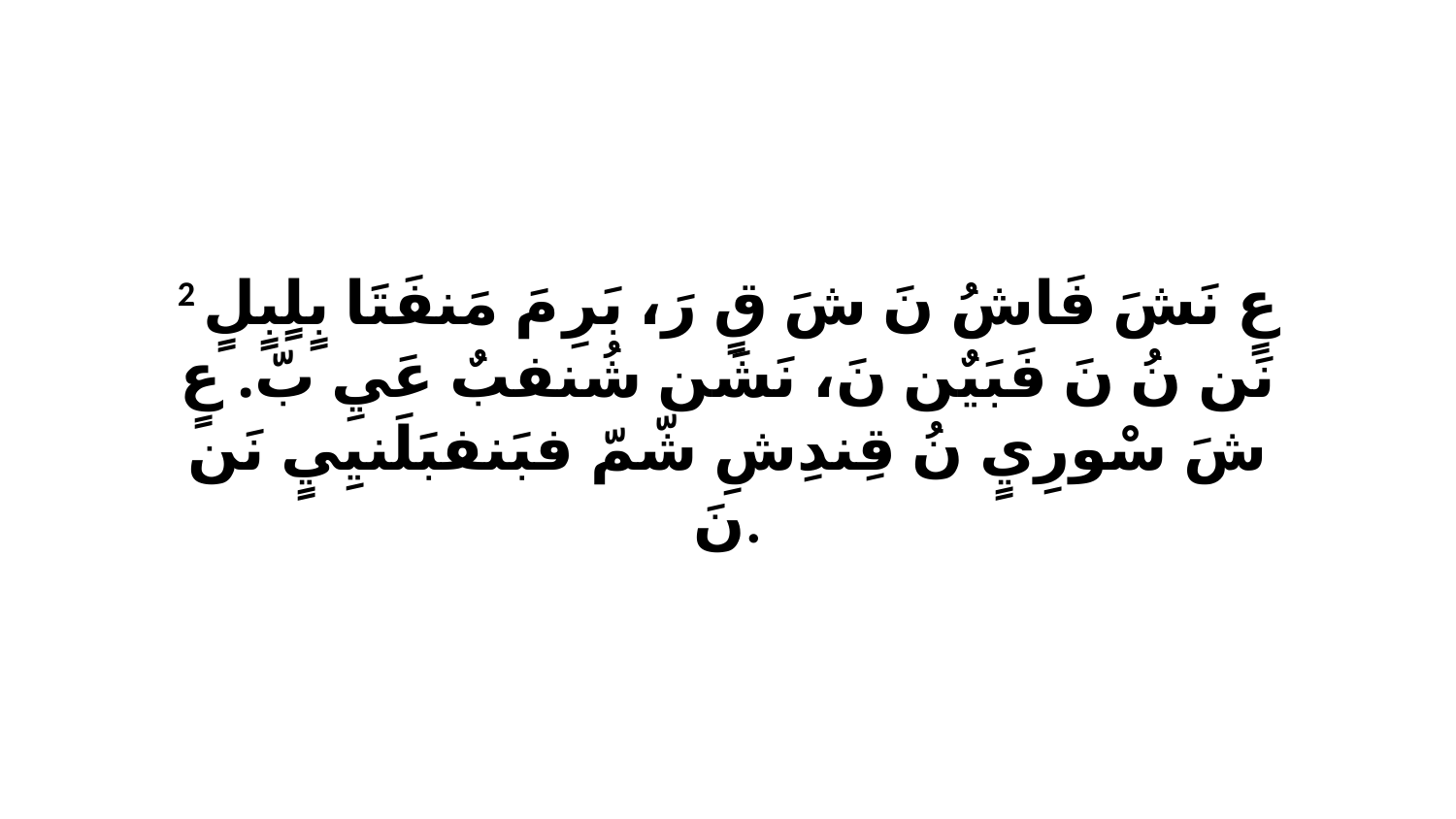

2 عٍ نَشَ فَاشُ نَ شَ قٍ رَ، بَرِ مَ مَنفَتَا بٍلٍبٍلٍ نَن نُ نَ فَبَيٌن نَ، نَشَن شُنفبٌ عَيِ بّ. عٍ شَ سْورِيٍ نُ قِندِشِ شّمّ فبَنفبَلَنيِيٍ نَن نَ.